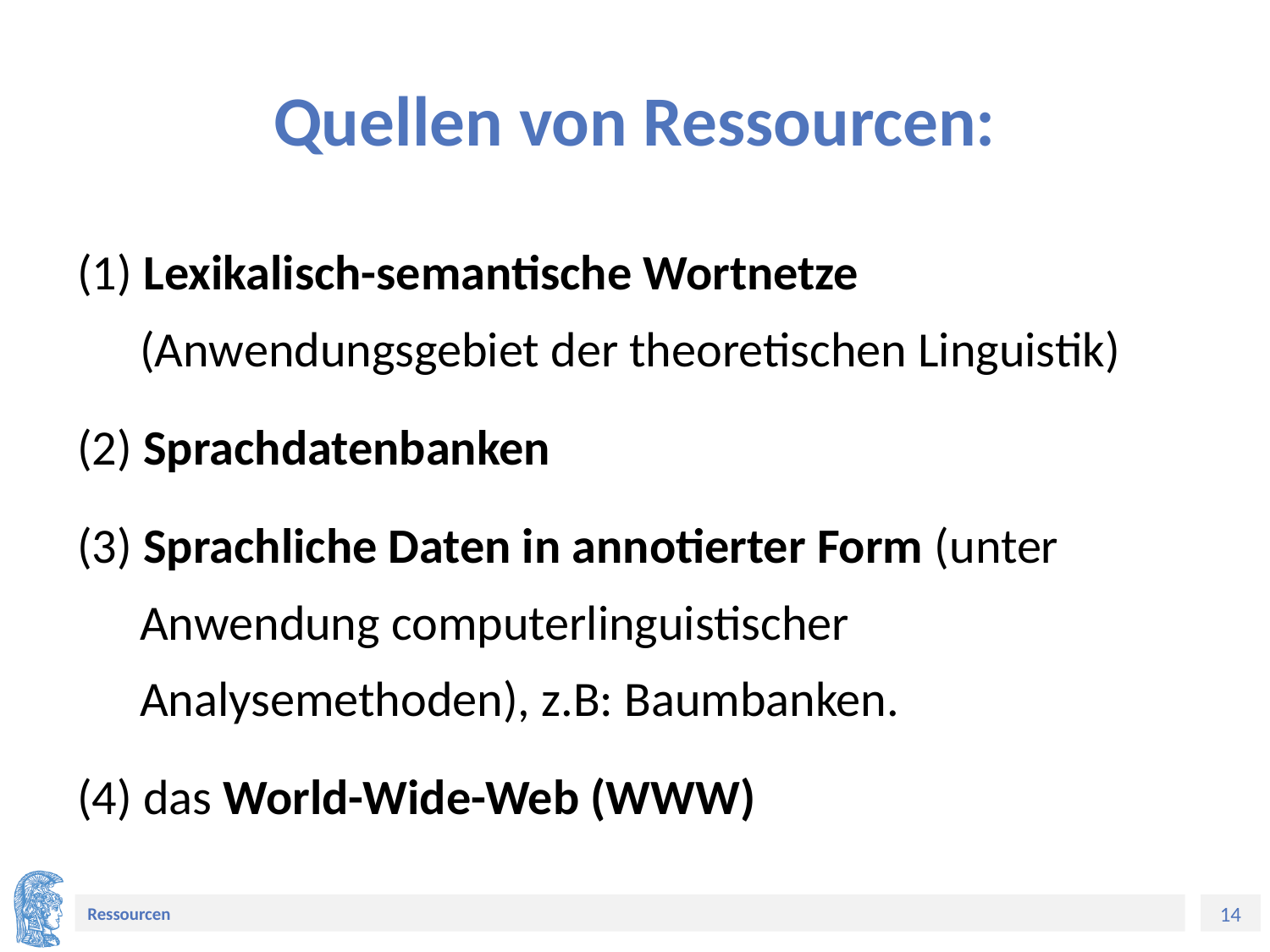

# Quellen von Ressourcen:
(1) Lexikalisch-semantische Wortnetze (Anwendungsgebiet der theoretischen Linguistik)
(2) Sprachdatenbanken
(3) Sprachliche Daten in annotierter Form (unter Anwendung computerlinguistischer Analysemethoden), z.B: Baumbanken.
(4) das World-Wide-Web (WWW)